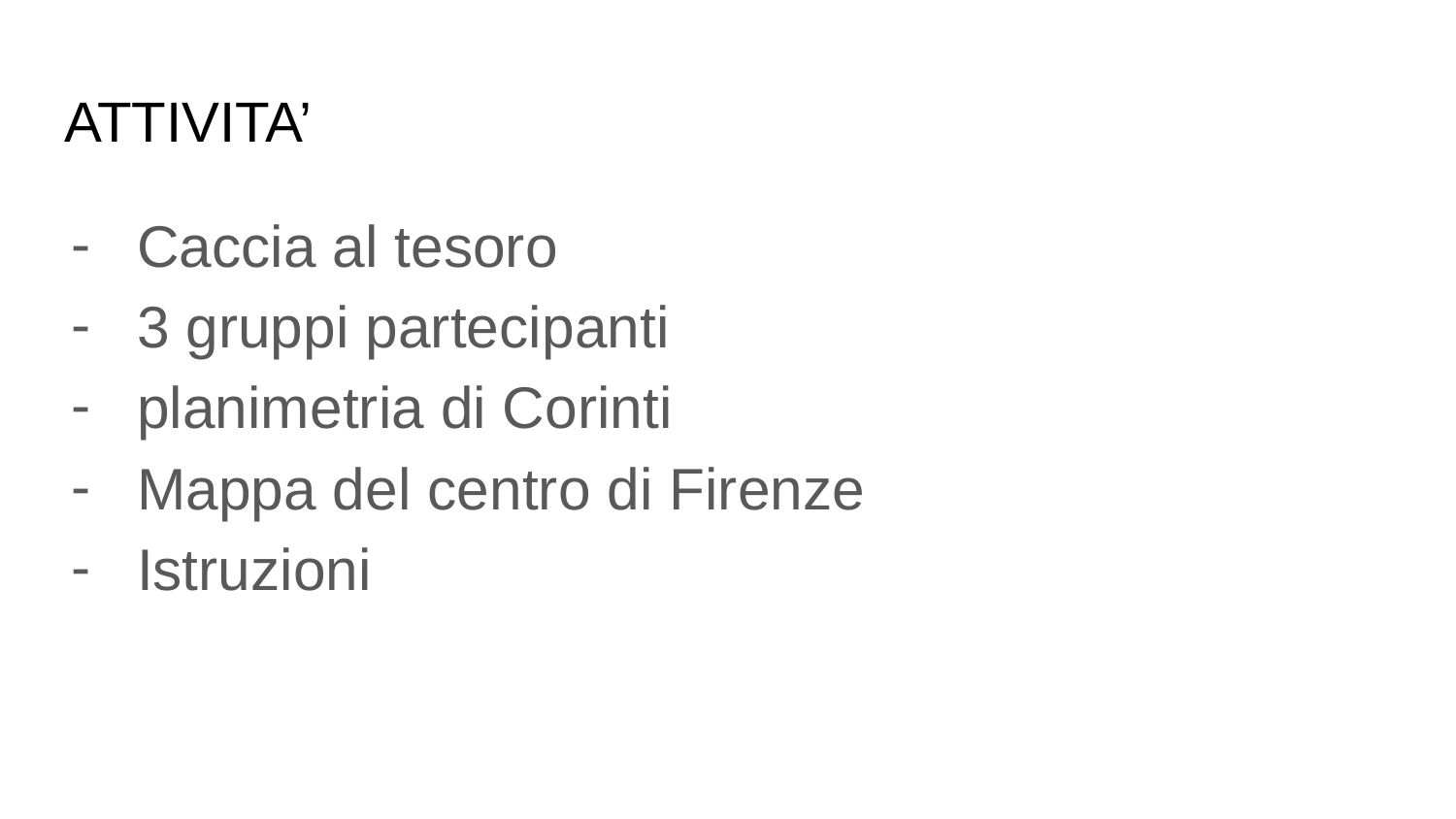

# ATTIVITA’
Caccia al tesoro
3 gruppi partecipanti
planimetria di Corinti
Mappa del centro di Firenze
Istruzioni